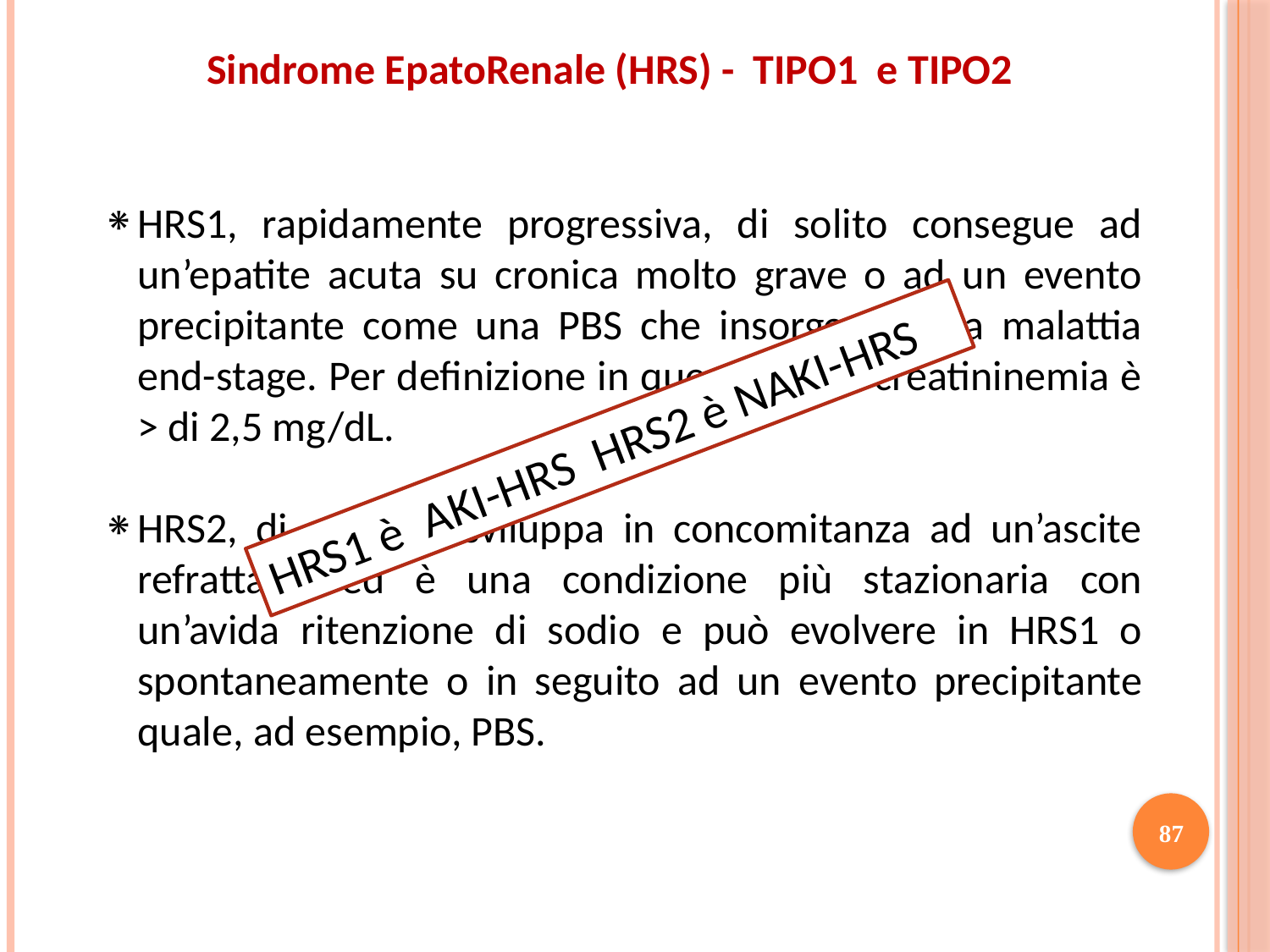

Sindrome EpatoRenale (HRS) -  TIPO1  e TIPO2

HRS1, rapidamente progressiva, di solito consegue ad un’epatite acuta su cronica molto grave o ad un evento precipitante come una PBS che insorge su una malattia end-stage. Per definizione in questi casi la creatininemia è > di 2,5 mg/dL.

HRS2, di solito si sviluppa in concomitanza ad un’ascite refrattaria ed è una condizione più stazionaria con un’avida ritenzione di sodio e può evolvere in HRS1 o spontaneamente o in seguito ad un evento precipitante quale, ad esempio, PBS.

HRS1 è  AKI-HRS  HRS2 è NAKI-HRS
87